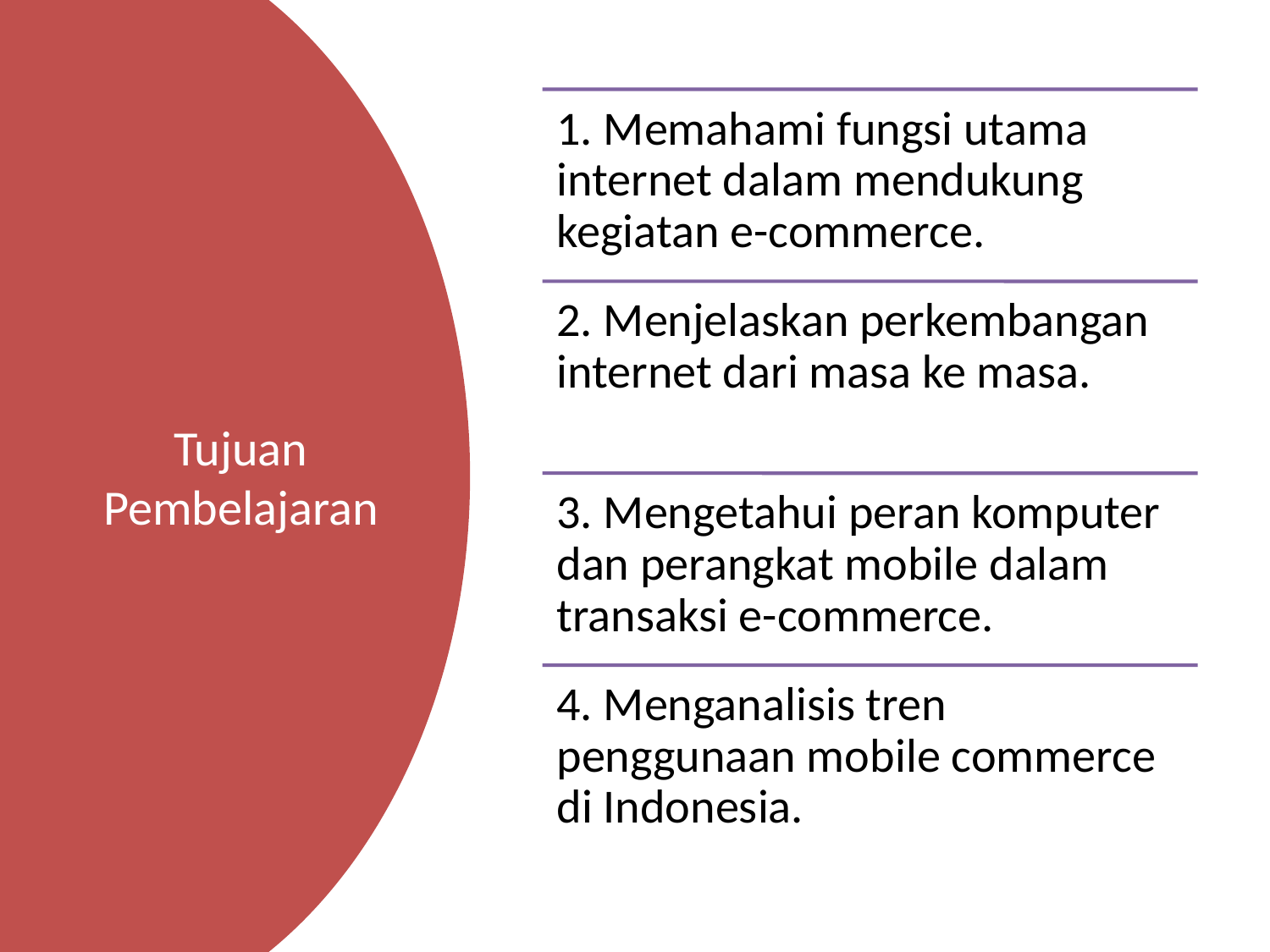

1. Memahami fungsi utama internet dalam mendukung kegiatan e-commerce.
2. Menjelaskan perkembangan internet dari masa ke masa.
3. Mengetahui peran komputer dan perangkat mobile dalam transaksi e-commerce.
4. Menganalisis tren penggunaan mobile commerce di Indonesia.
# Tujuan Pembelajaran